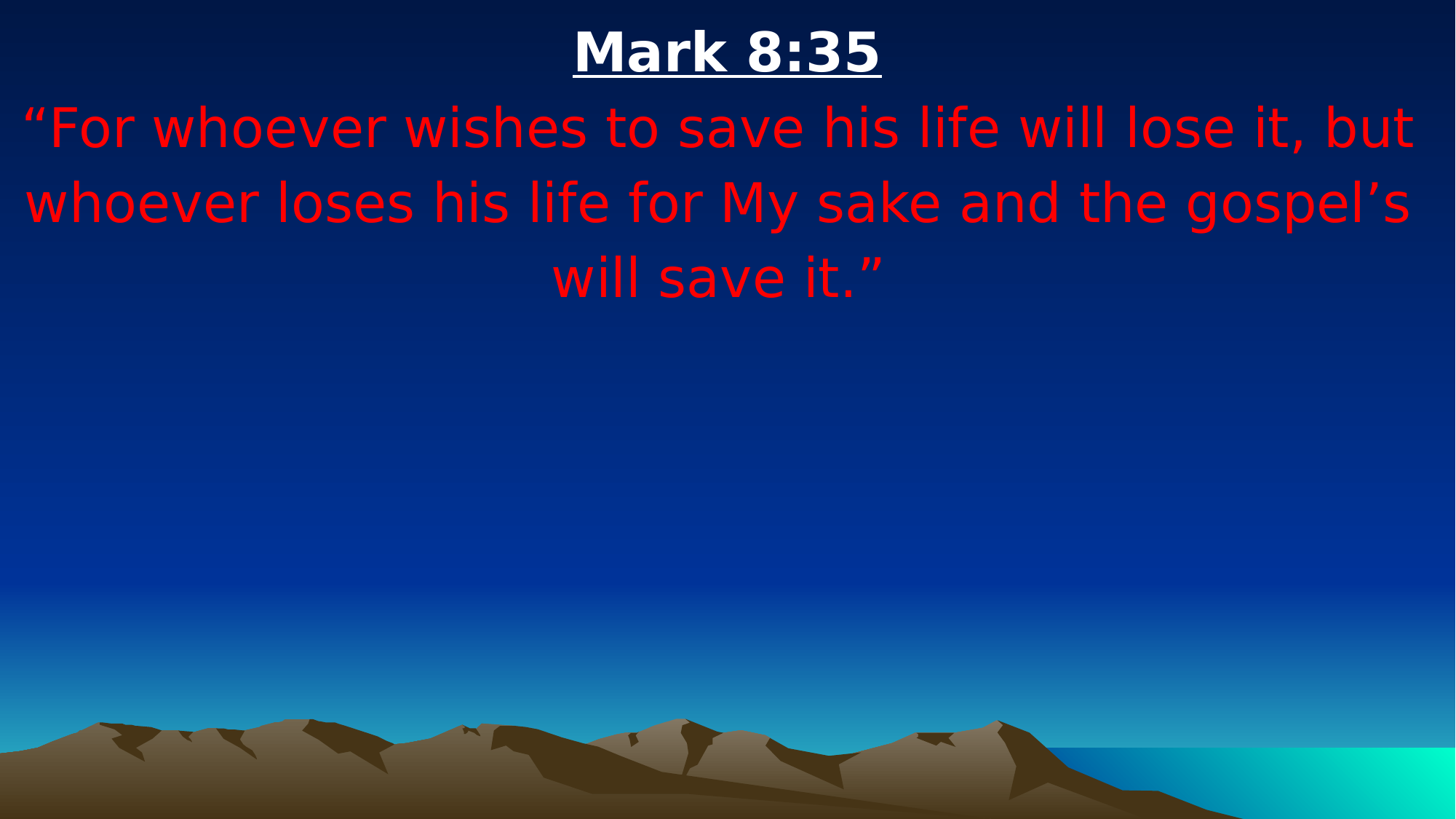

Mark 8:35
“For whoever wishes to save his life will lose it, but whoever loses his life for My sake and the gospel’s will save it.”